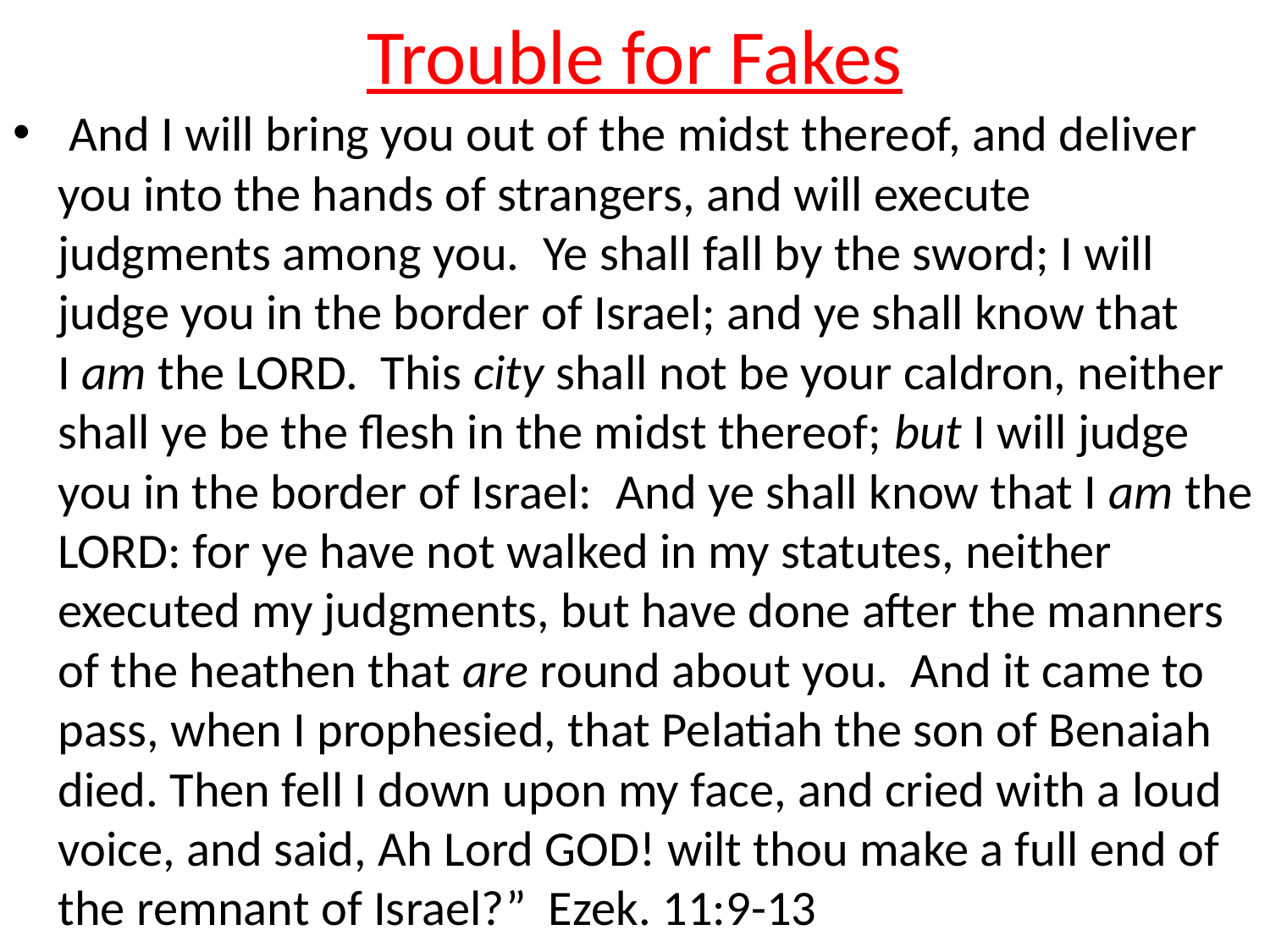

# Trouble for Fakes
 And I will bring you out of the midst thereof, and deliver you into the hands of strangers, and will execute judgments among you.  Ye shall fall by the sword; I will judge you in the border of Israel; and ye shall know that I am the LORD.  This city shall not be your caldron, neither shall ye be the flesh in the midst thereof; but I will judge you in the border of Israel:  And ye shall know that I am the LORD: for ye have not walked in my statutes, neither executed my judgments, but have done after the manners of the heathen that are round about you.  And it came to pass, when I prophesied, that Pelatiah the son of Benaiah died. Then fell I down upon my face, and cried with a loud voice, and said, Ah Lord GOD! wilt thou make a full end of the remnant of Israel?”  Ezek. 11:9-13